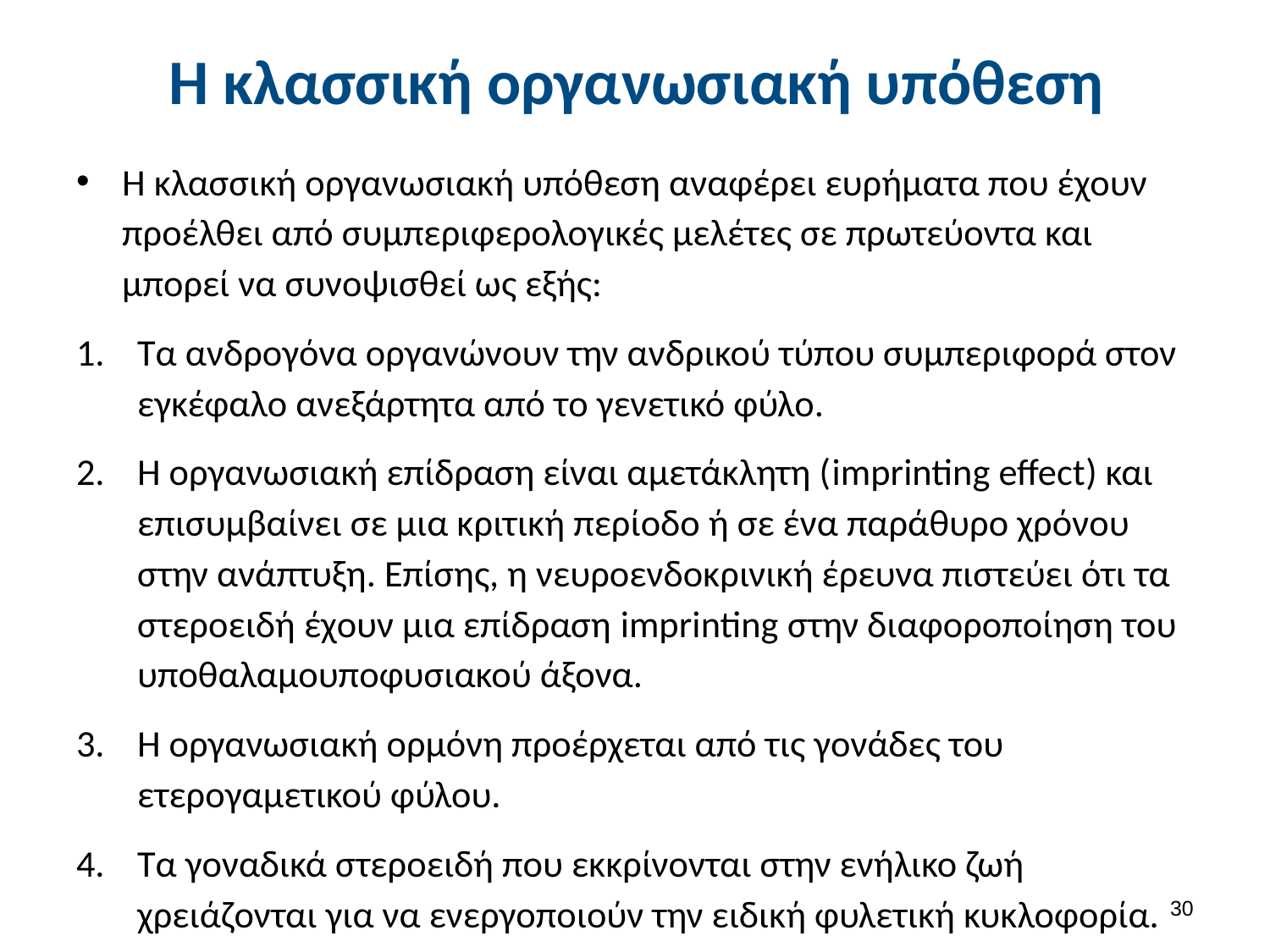

# Η κλασσική οργανωσιακή υπόθεση
Η κλασσική οργανωσιακή υπόθεση αναφέρει ευρήματα που έχουν προέλθει από συμπεριφερολογικές μελέτες σε πρωτεύοντα και μπορεί να συνοψισθεί ως εξής:
Τα ανδρογόνα οργανώνουν την ανδρικού τύπου συμπεριφορά στον εγκέφαλο ανεξάρτητα από το γενετικό φύλο.
Η οργανωσιακή επίδραση είναι αμετάκλητη (imprinting effect) και επισυμβαίνει σε μια κριτική περίοδο ή σε ένα παράθυρο χρόνου στην ανάπτυξη. Επίσης, η νευροενδοκρινική έρευνα πιστεύει ότι τα στεροειδή έχουν μια επίδραση imprinting στην διαφοροποίηση του υποθαλαμουποφυσιακού άξονα.
Η οργανωσιακή ορμόνη προέρχεται από τις γονάδες του ετερογαμετικού φύλου.
Τα γοναδικά στεροειδή που εκκρίνονται στην ενήλικο ζωή χρειάζονται για να ενεργοποιούν την ειδική φυλετική κυκλοφορία.
30